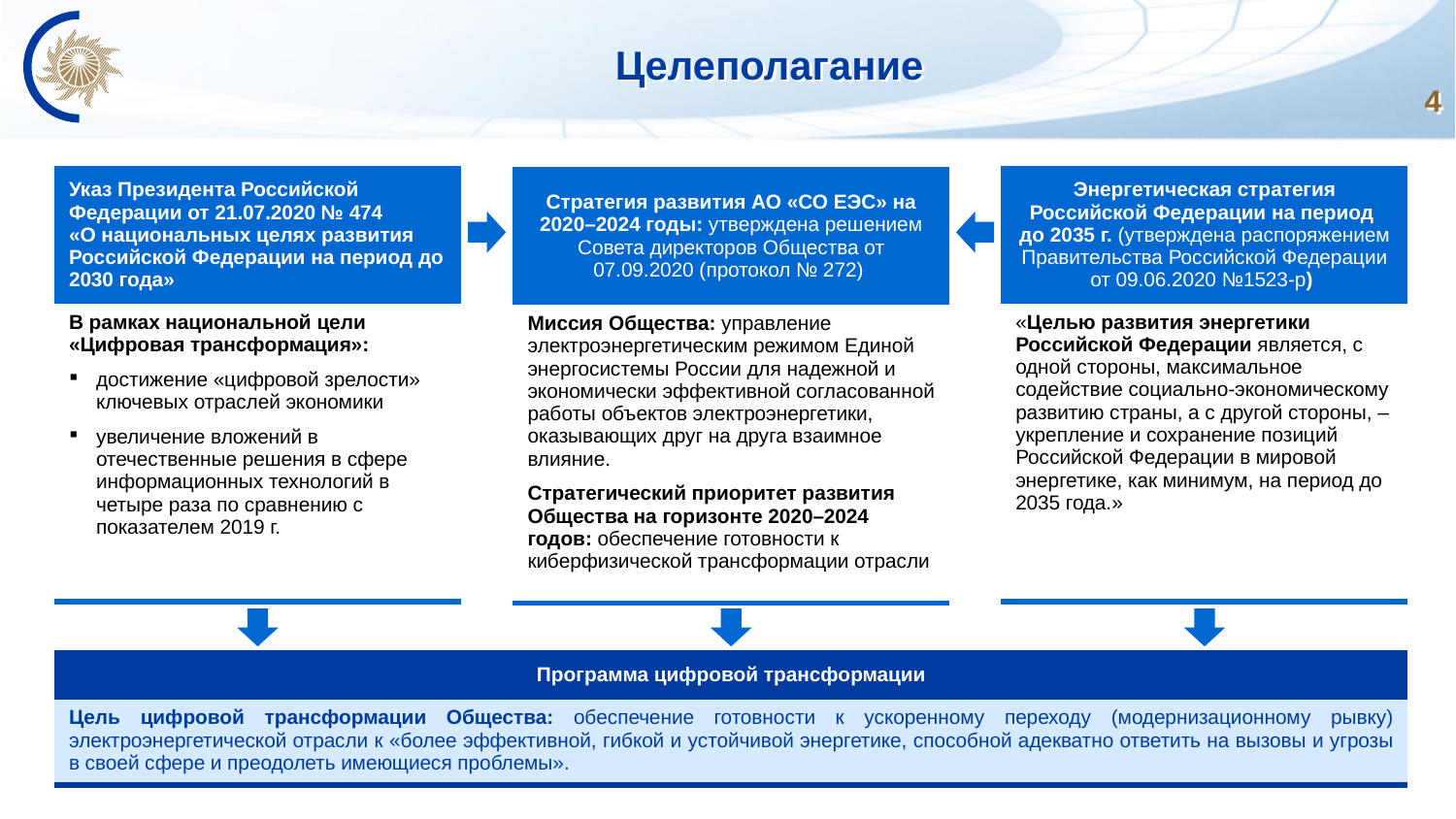

# Целеполагание
4
| Указ Президента Российской Федерации от 21.07.2020 № 474 «О национальных целях развития Российской Федерации на период до 2030 года» |
| --- |
| В рамках национальной цели «Цифровая трансформация»: достижение «цифровой зрелости» ключевых отраслей экономики увеличение вложений в отечественные решения в сфере информационных технологий в четыре раза по сравнению с показателем 2019 г. |
| Энергетическая стратегия Российской Федерации на период до 2035 г. (утверждена распоряжением Правительства Российской Федерации от 09.06.2020 №1523-р) |
| --- |
| «Целью развития энергетики Российской Федерации является, с одной стороны, максимальное содействие социально-экономическому развитию страны, а с другой стороны, – укрепление и сохранение позиций Российской Федерации в мировой энергетике, как минимум, на период до 2035 года.» |
| Стратегия развития АО «СО ЕЭС» на 2020–2024 годы: утверждена решением Совета директоров Общества от 07.09.2020 (протокол № 272) |
| --- |
| Миссия Общества: управление электроэнергетическим режимом Единой энергосистемы России для надежной и экономически эффективной согласованной работы объектов электроэнергетики, оказывающих друг на друга взаимное влияние. Стратегический приоритет развития Общества на горизонте 2020–2024 годов: обеспечение готовности к киберфизической трансформации отрасли |

| Программа цифровой трансформации |
| --- |
| Цель цифровой трансформации Общества: обеспечение готовности к ускоренному переходу (модернизационному рывку) электроэнергетической отрасли к «более эффективной, гибкой и устойчивой энергетике, способной адекватно ответить на вызовы и угрозы в своей сфере и преодолеть имеющиеся проблемы». |